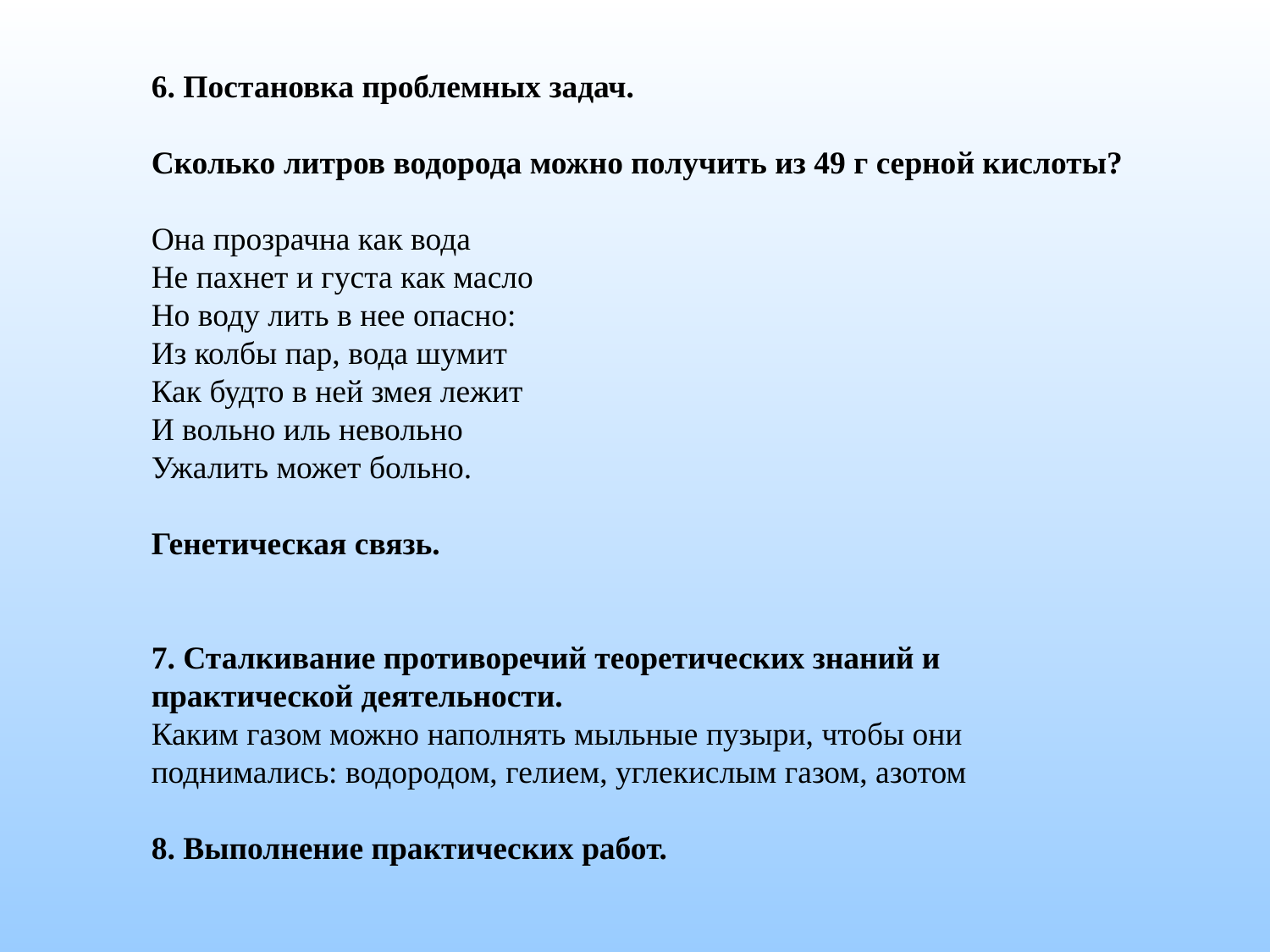

6. Постановка проблемных задач.

Сколько литров водорода можно получить из 49 г серной кислоты?

Она прозрачна как вода
Не пахнет и густа как масло
Но воду лить в нее опасно:
Из колбы пар, вода шумит
Как будто в ней змея лежит
И вольно иль невольно
Ужалить может больно.

Генетическая связь.

7. Сталкивание противоречий теоретических знаний и практической деятельности.
Каким газом можно наполнять мыльные пузыри, чтобы они поднимались: водородом, гелием, углекислым газом, азотом

8. Выполнение практических работ.